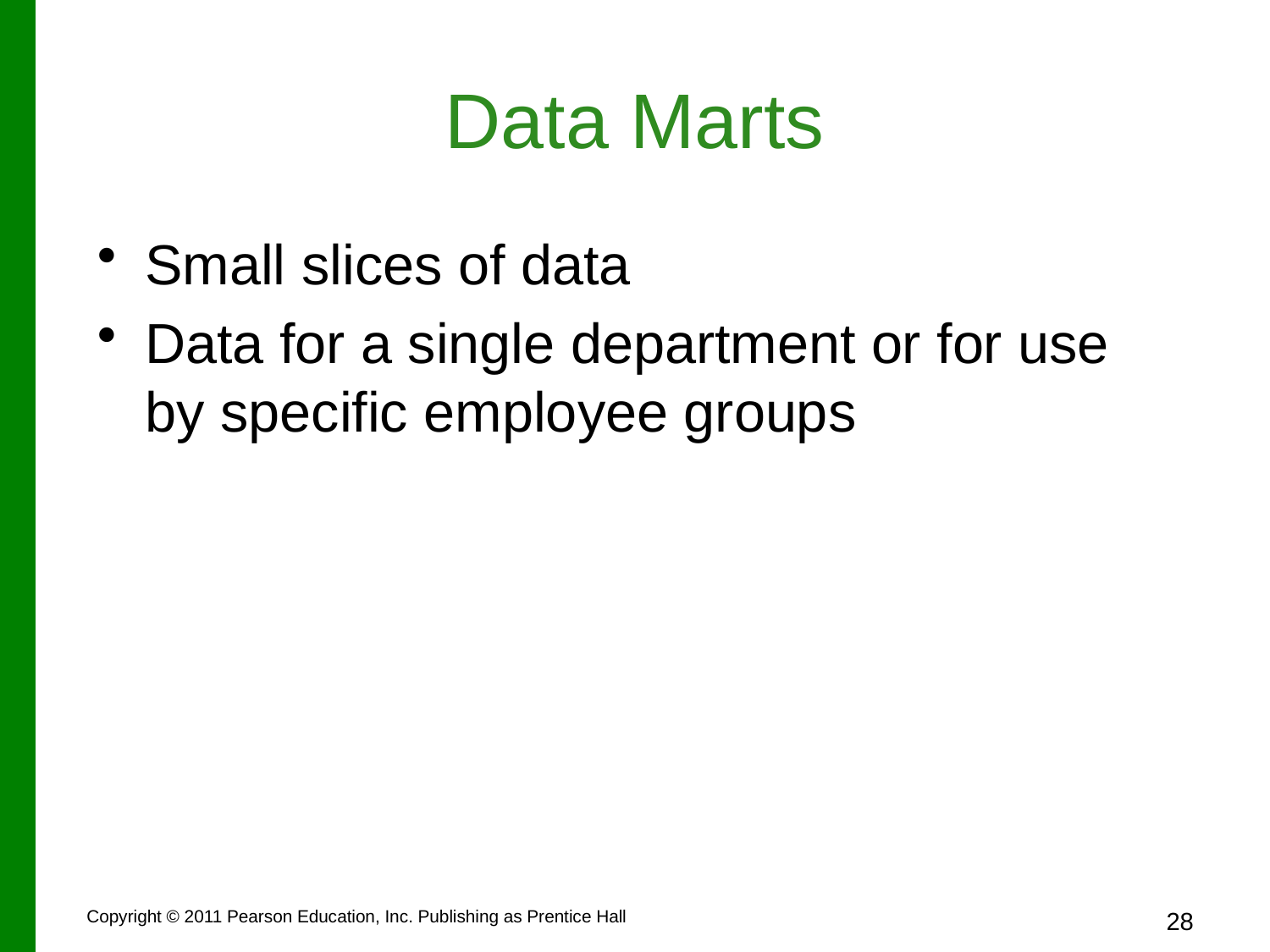

# Data Marts
Small slices of data
Data for a single department or for use by specific employee groups
28